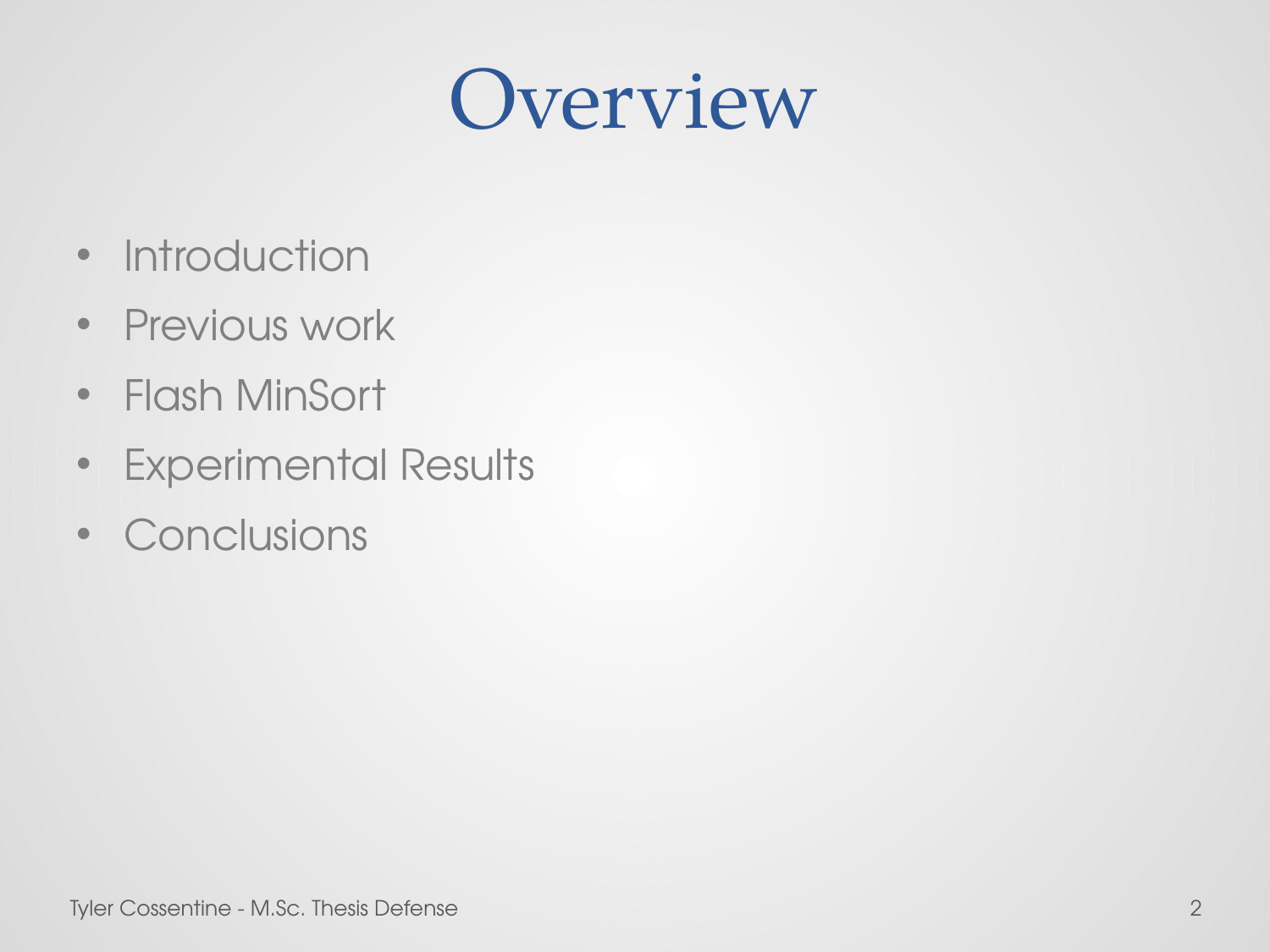

# Overview

Introduction
Previous work
Flash MinSort
Experimental Results
Conclusions

Tyler Cossentine - M.Sc. Thesis Defense
2